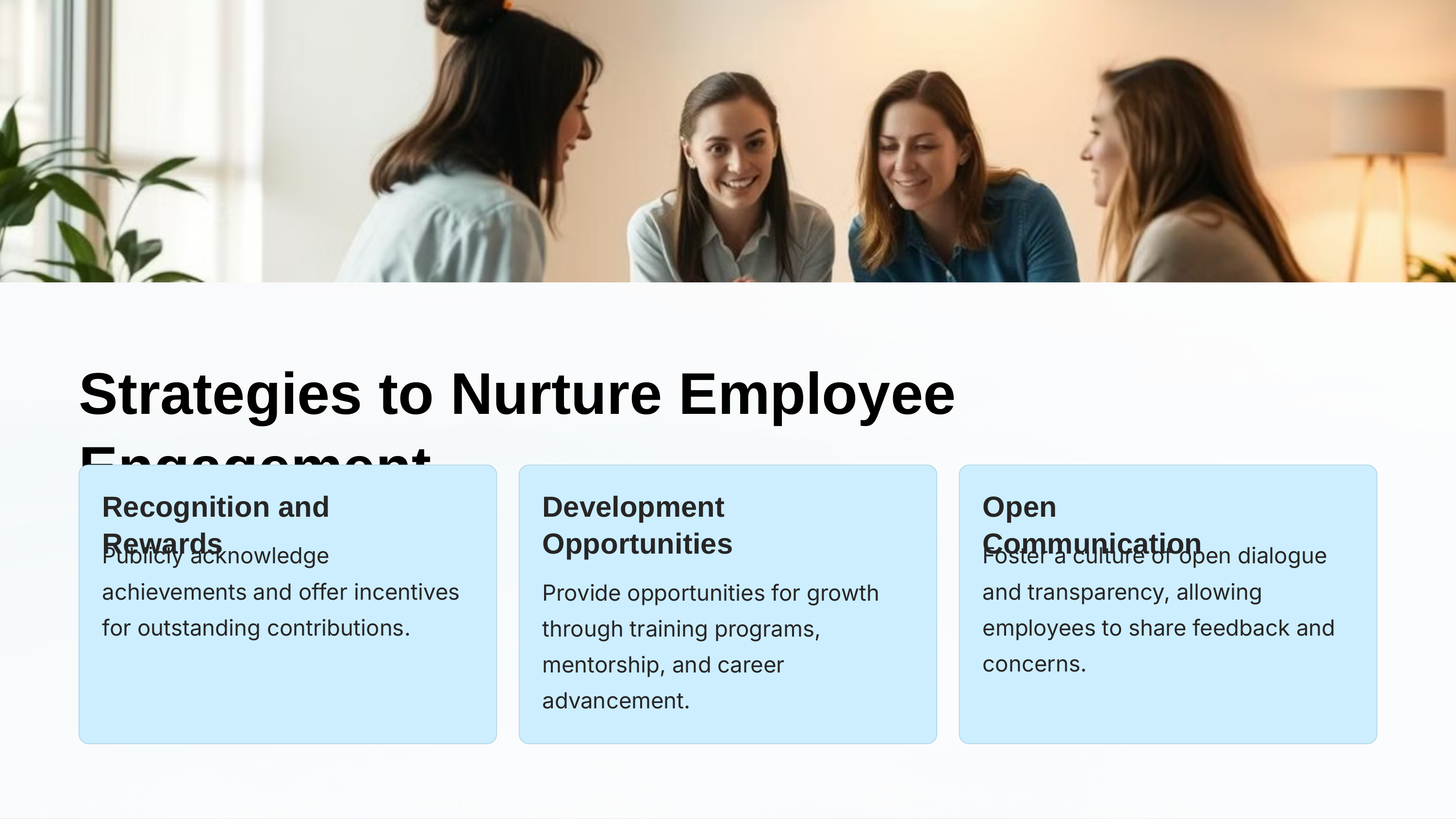

Strategies to Nurture Employee Engagement

Recognition and Rewards
Development Opportunities
Open Communication
DLL,BDU
Publicly acknowledge achievements and offer incentives for outstanding contributions.
Foster a culture of open dialogue and transparency, allowing employees to share feedback and concerns.
Provide opportunities for growth through training programs, mentorship, and career advancement.